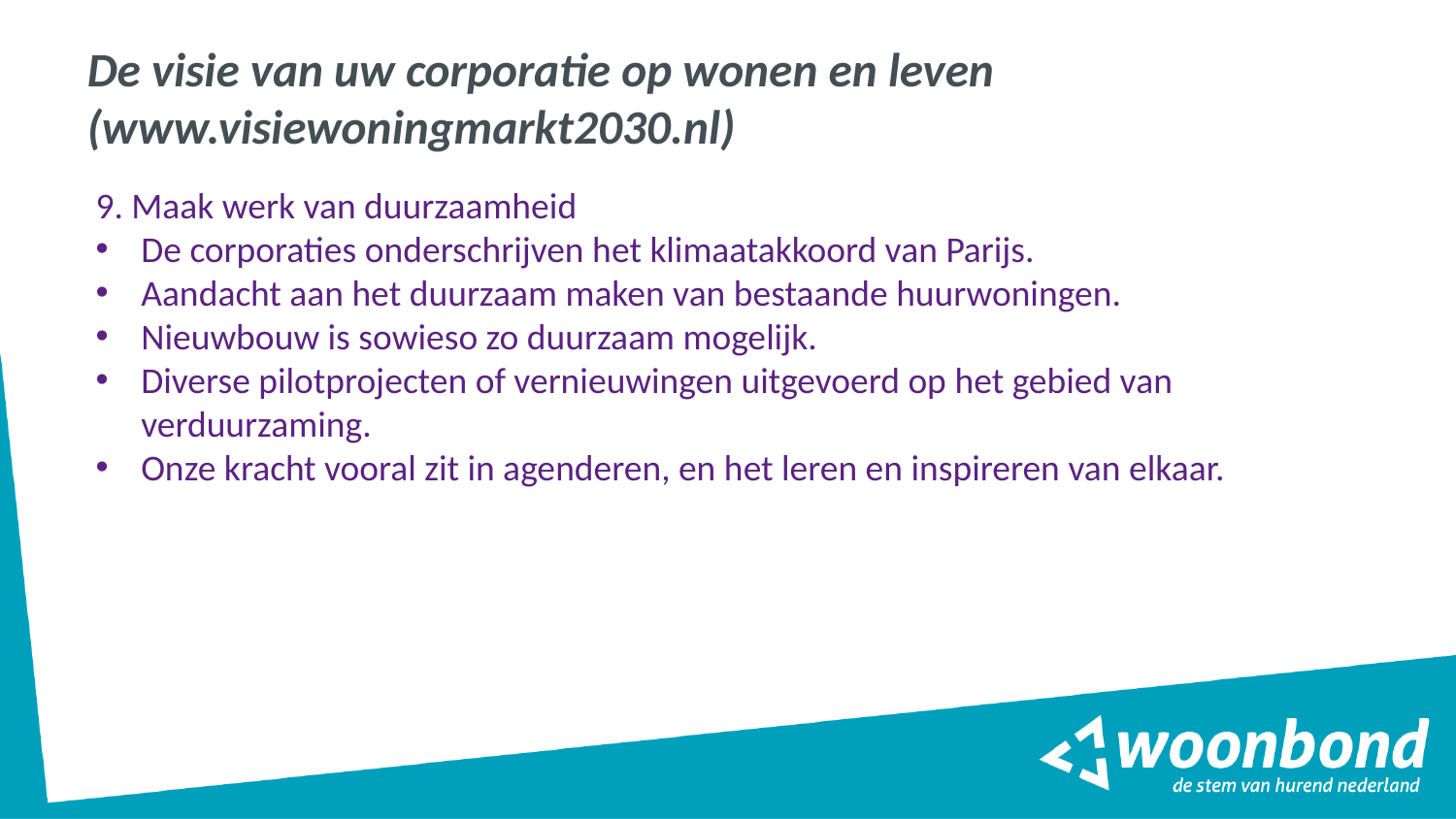

# De visie van uw corporatie op wonen en leven (www.visiewoningmarkt2030.nl)
9. Maak werk van duurzaamheid
De corporaties onderschrijven het klimaatakkoord van Parijs.
Aandacht aan het duurzaam maken van bestaande huurwoningen.
Nieuwbouw is sowieso zo duurzaam mogelijk.
Diverse pilotprojecten of vernieuwingen uitgevoerd op het gebied van verduurzaming.
Onze kracht vooral zit in agenderen, en het leren en inspireren van elkaar.